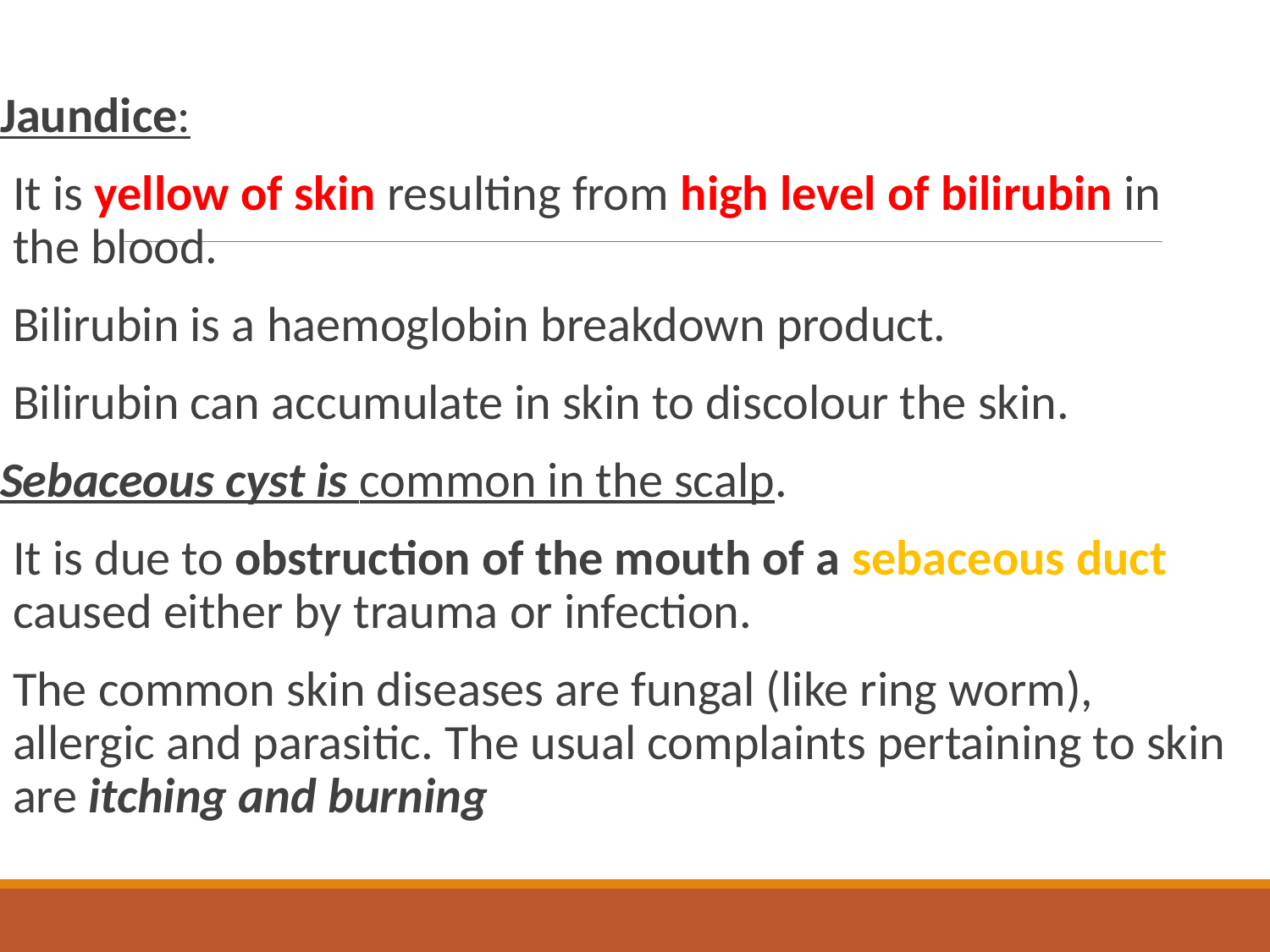

Jaundice:
It is yellow of skin resulting from high level of bilirubin in the blood.
Bilirubin is a haemoglobin breakdown product.
Bilirubin can accumulate in skin to discolour the skin.
Sebaceous cyst is common in the scalp.
It is due to obstruction of the mouth of a sebaceous duct caused either by trauma or infection.
The common skin diseases are fungal (like ring worm), allergic and parasitic. The usual complaints pertaining to skin are itching and burning